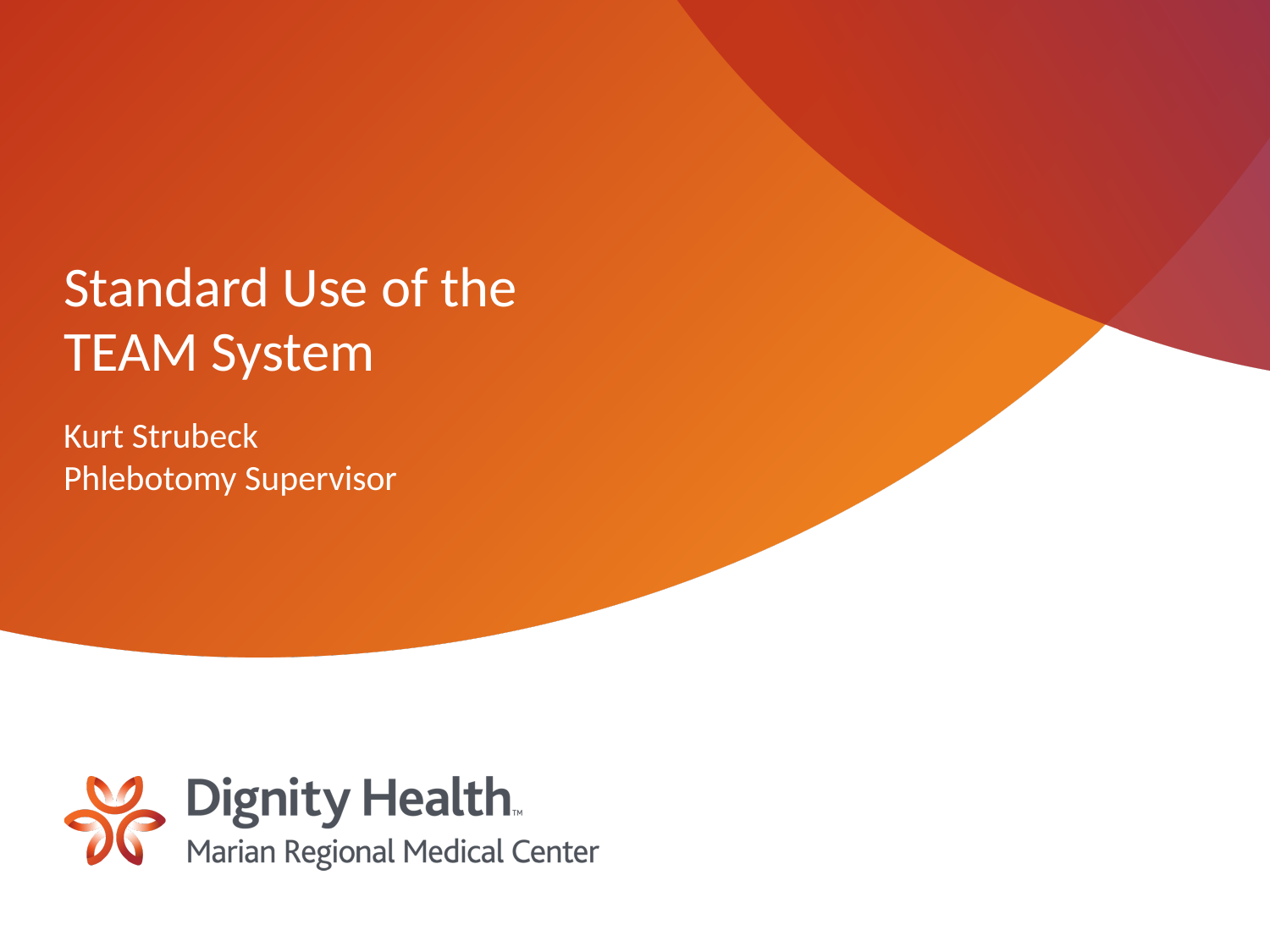

# Standard Use of the TEAM System
Kurt Strubeck
Phlebotomy Supervisor